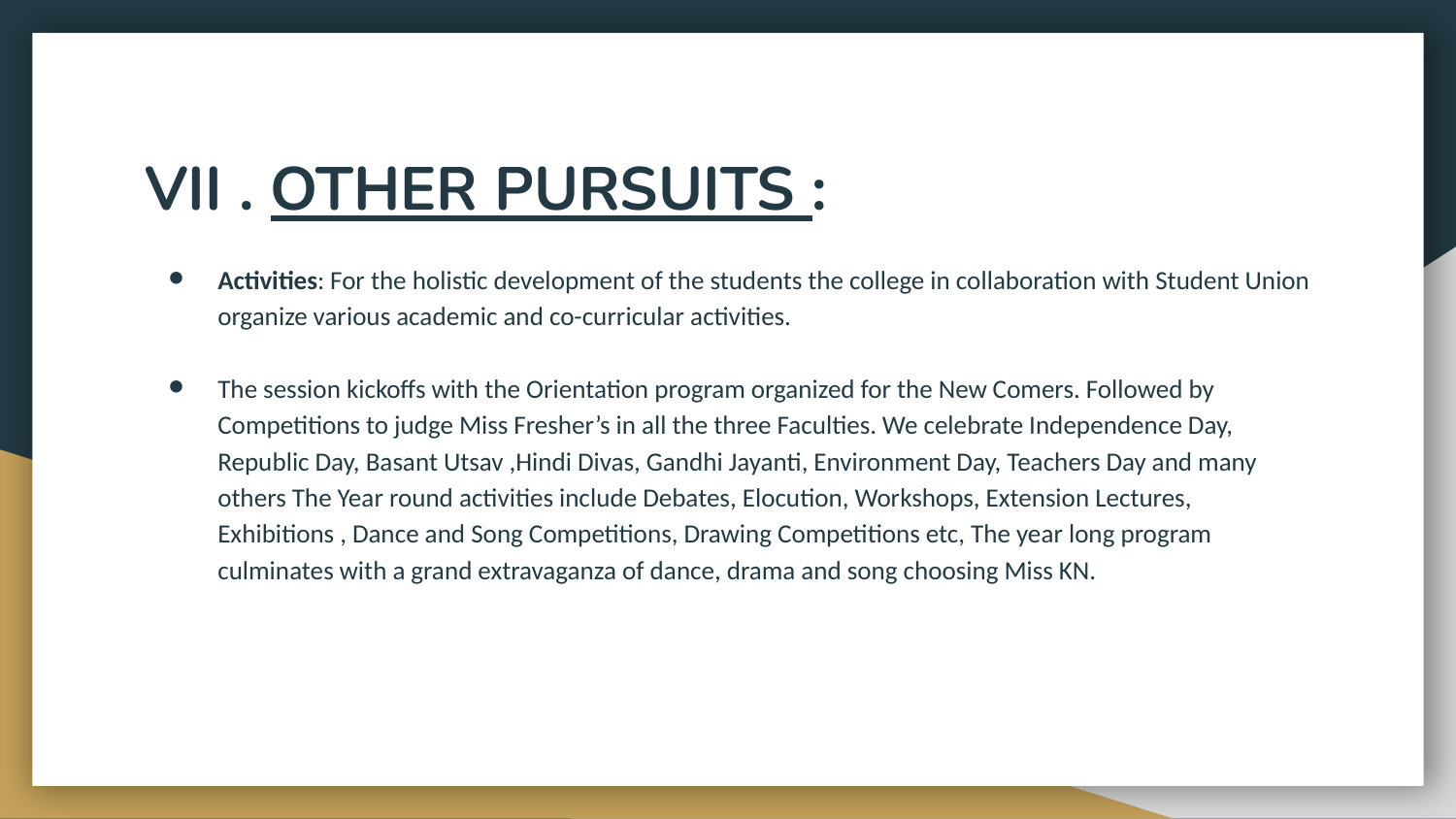

# VII . OTHER PURSUITS :
Activities: For the holistic development of the students the college in collaboration with Student Union organize various academic and co-curricular activities.

The session kickoffs with the Orientation program organized for the New Comers. Followed by Competitions to judge Miss Fresher’s in all the three Faculties. We celebrate Independence Day, Republic Day, Basant Utsav ,Hindi Divas, Gandhi Jayanti, Environment Day, Teachers Day and many others The Year round activities include Debates, Elocution, Workshops, Extension Lectures, Exhibitions , Dance and Song Competitions, Drawing Competitions etc, The year long program culminates with a grand extravaganza of dance, drama and song choosing Miss KN.